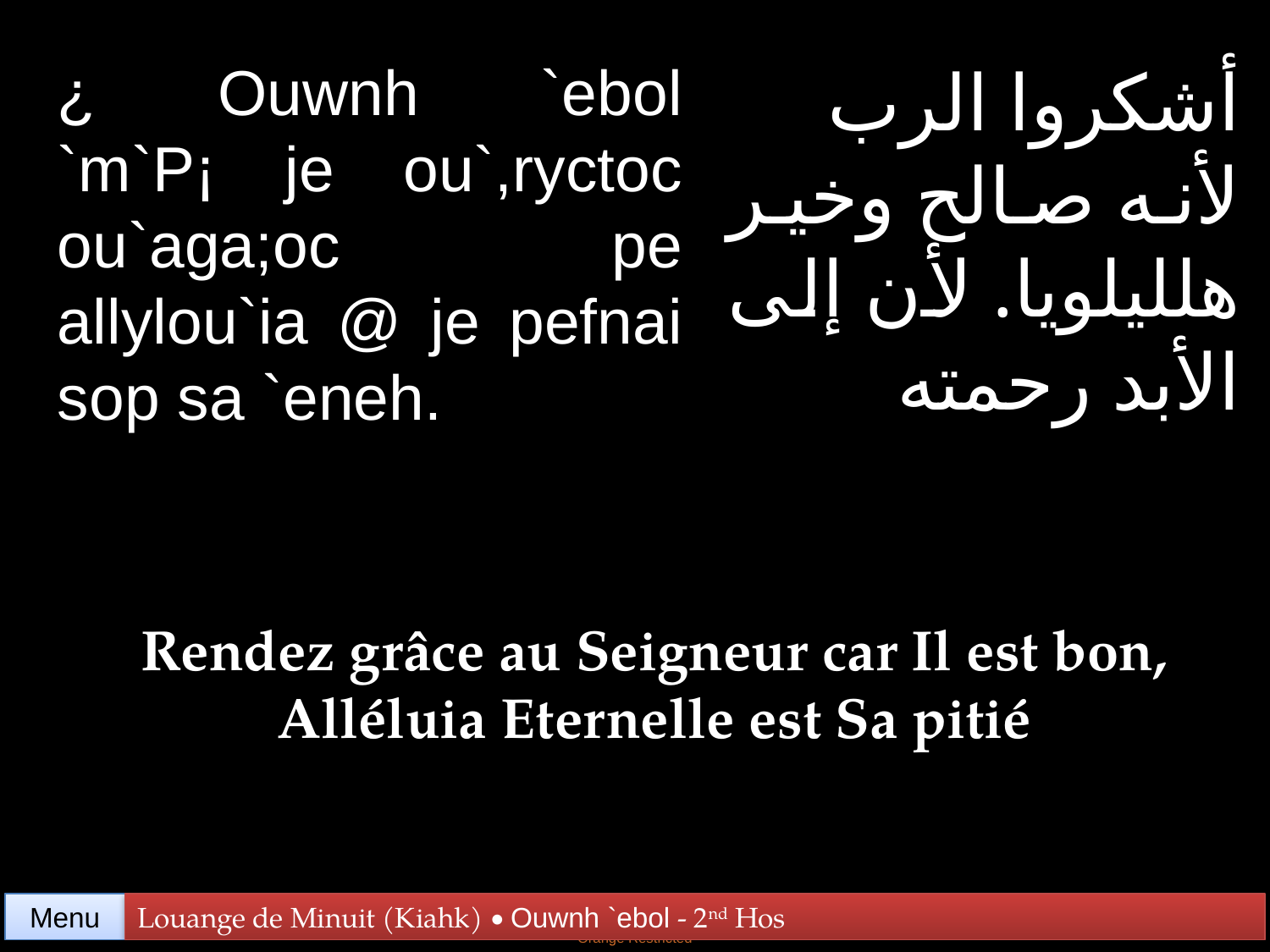

¿ Ouwnh `ebol `m`P¡ je ou`,ryctoc ou`aga;oc pe allylou`ia @ je pefnai sop sa `eneh.
أشكروا الرب لأنه صالح وخير هلليلويا. لأن إلى الأبد رحمته
Rendez grâce au Seigneur car Il est bon,
Alléluia Eternelle est Sa pitié
Menu
Louange de Minuit (Kiahk) • Ouwnh `ebol - 2nd Hos